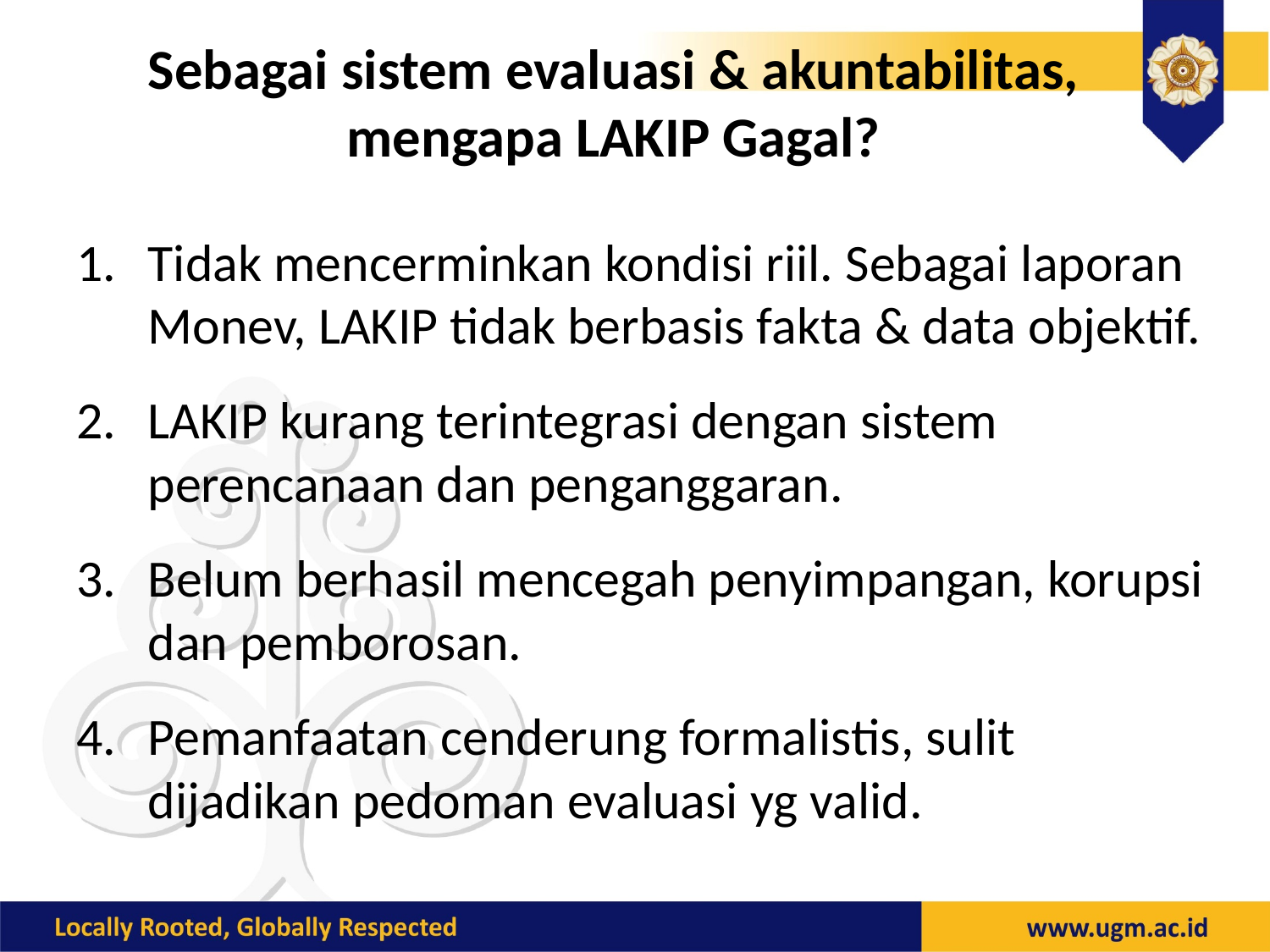

# Sebagai sistem evaluasi & akuntabilitas, mengapa LAKIP Gagal?
Tidak mencerminkan kondisi riil. Sebagai laporan Monev, LAKIP tidak berbasis fakta & data objektif.
LAKIP kurang terintegrasi dengan sistem perencanaan dan penganggaran.
Belum berhasil mencegah penyimpangan, korupsi dan pemborosan.
Pemanfaatan cenderung formalistis, sulit dijadikan pedoman evaluasi yg valid.